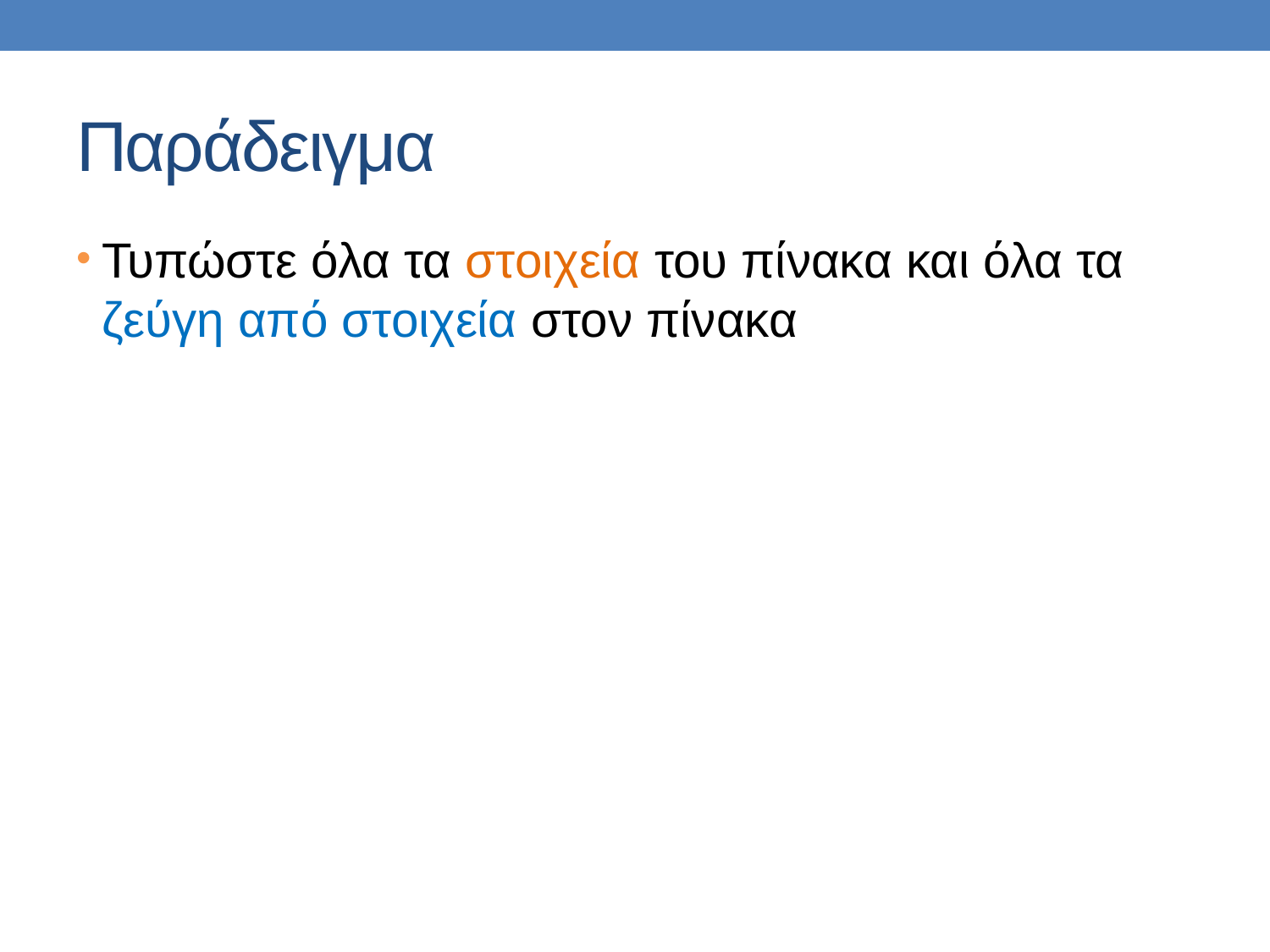

# Παράδειγμα
Τυπώστε όλα τα στοιχεία του πίνακα και όλα τα ζεύγη από στοιχεία στον πίνακα